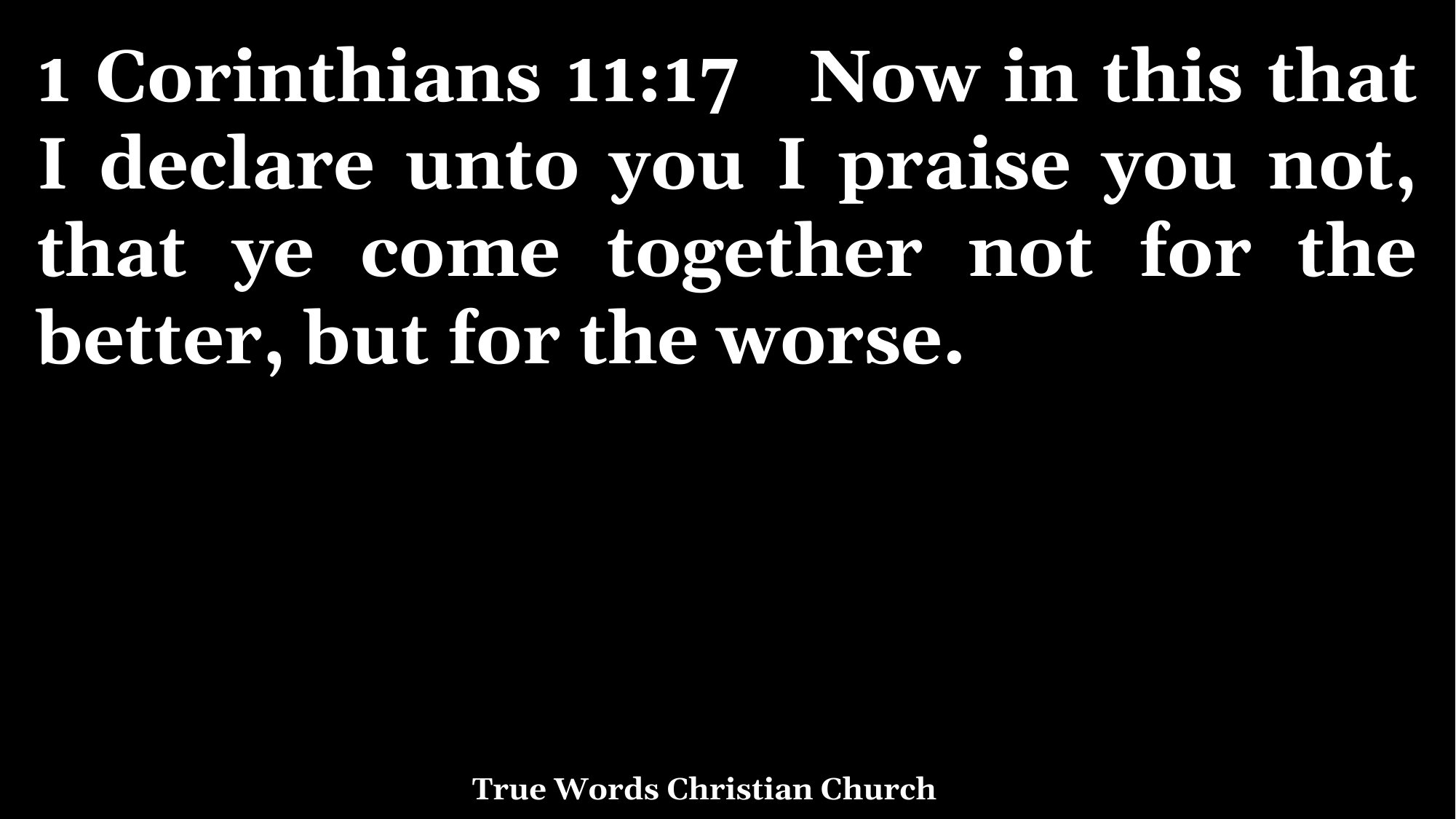

1 Corinthians 11:17   Now in this that I declare unto you I praise you not, that ye come together not for the better, but for the worse.
True Words Christian Church